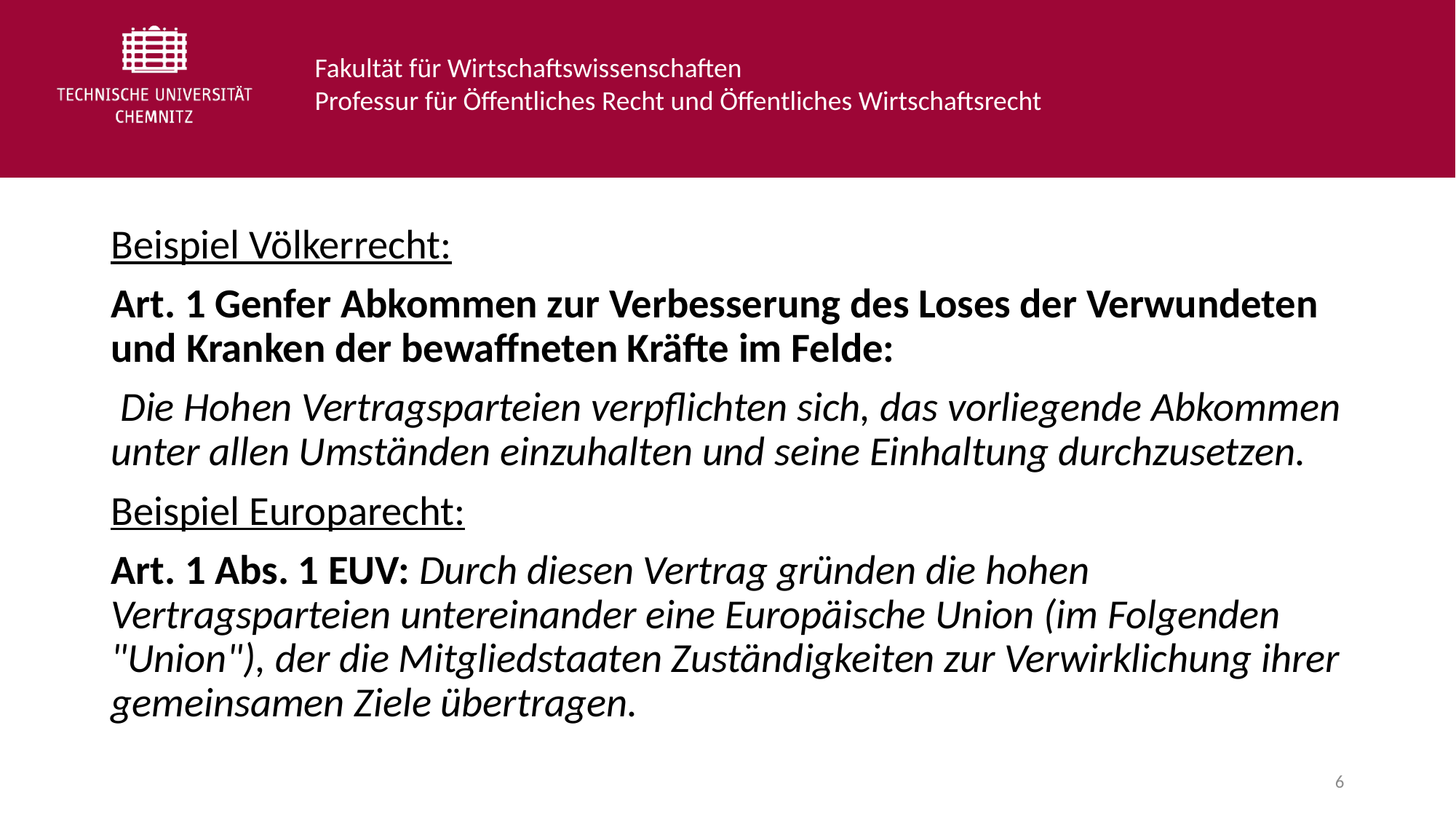

Beispiel Völkerrecht:
Art. 1 Genfer Abkommen zur Verbesserung des Loses der Verwundeten und Kranken der bewaffneten Kräfte im Felde:
 Die Hohen Vertragsparteien verpflichten sich, das vorliegende Abkommen unter allen Umständen einzuhalten und seine Einhaltung durchzusetzen.
Beispiel Europarecht:
Art. 1 Abs. 1 EUV: Durch diesen Vertrag gründen die hohen Vertragsparteien untereinander eine Europäische Union (im Folgenden "Union"), der die Mitgliedstaaten Zuständigkeiten zur Verwirklichung ihrer gemeinsamen Ziele übertragen.

6